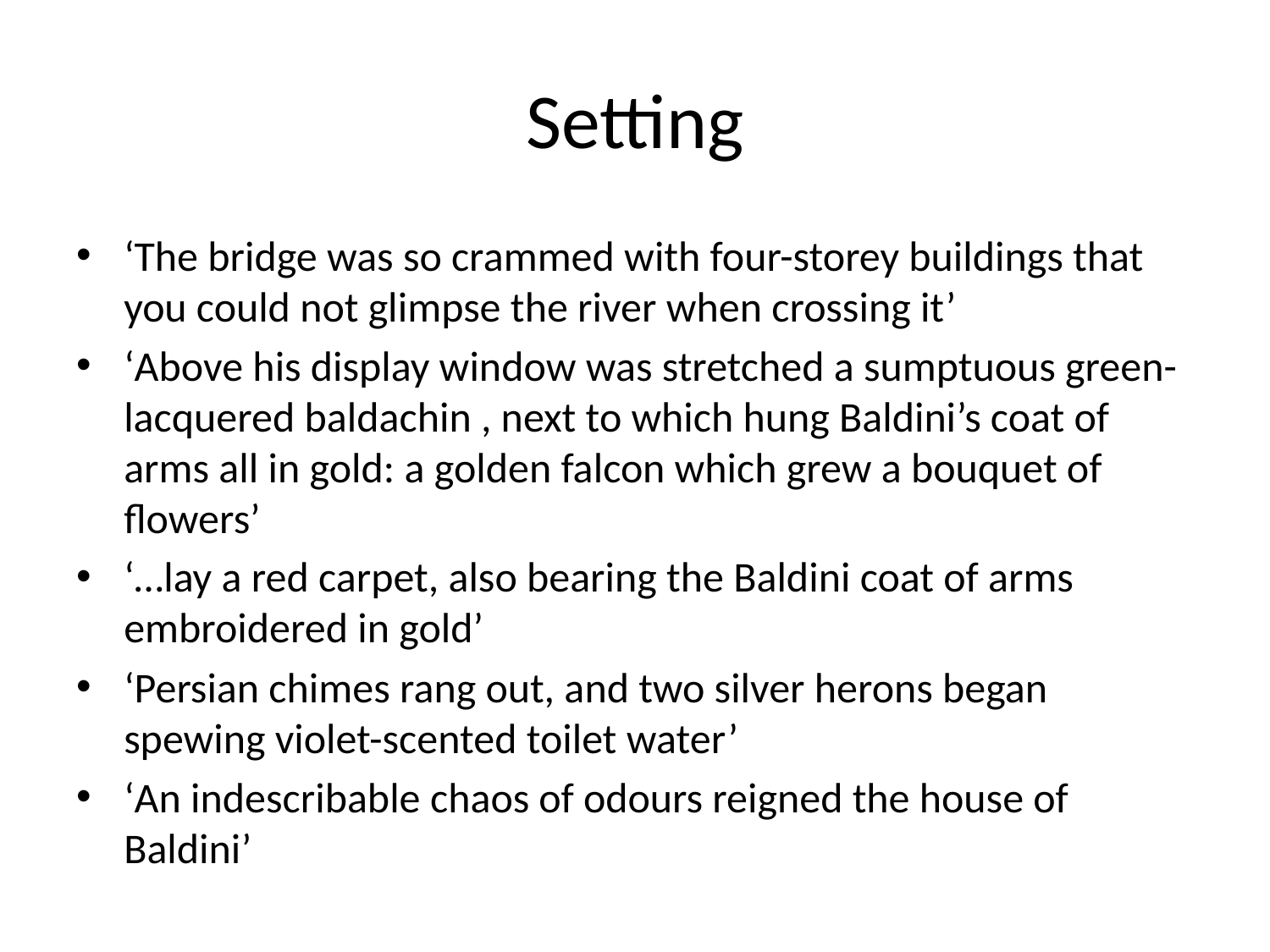

# Setting
‘The bridge was so crammed with four-storey buildings that you could not glimpse the river when crossing it’
‘Above his display window was stretched a sumptuous green-lacquered baldachin , next to which hung Baldini’s coat of arms all in gold: a golden falcon which grew a bouquet of flowers’
‘…lay a red carpet, also bearing the Baldini coat of arms embroidered in gold’
‘Persian chimes rang out, and two silver herons began spewing violet-scented toilet water’
‘An indescribable chaos of odours reigned the house of Baldini’